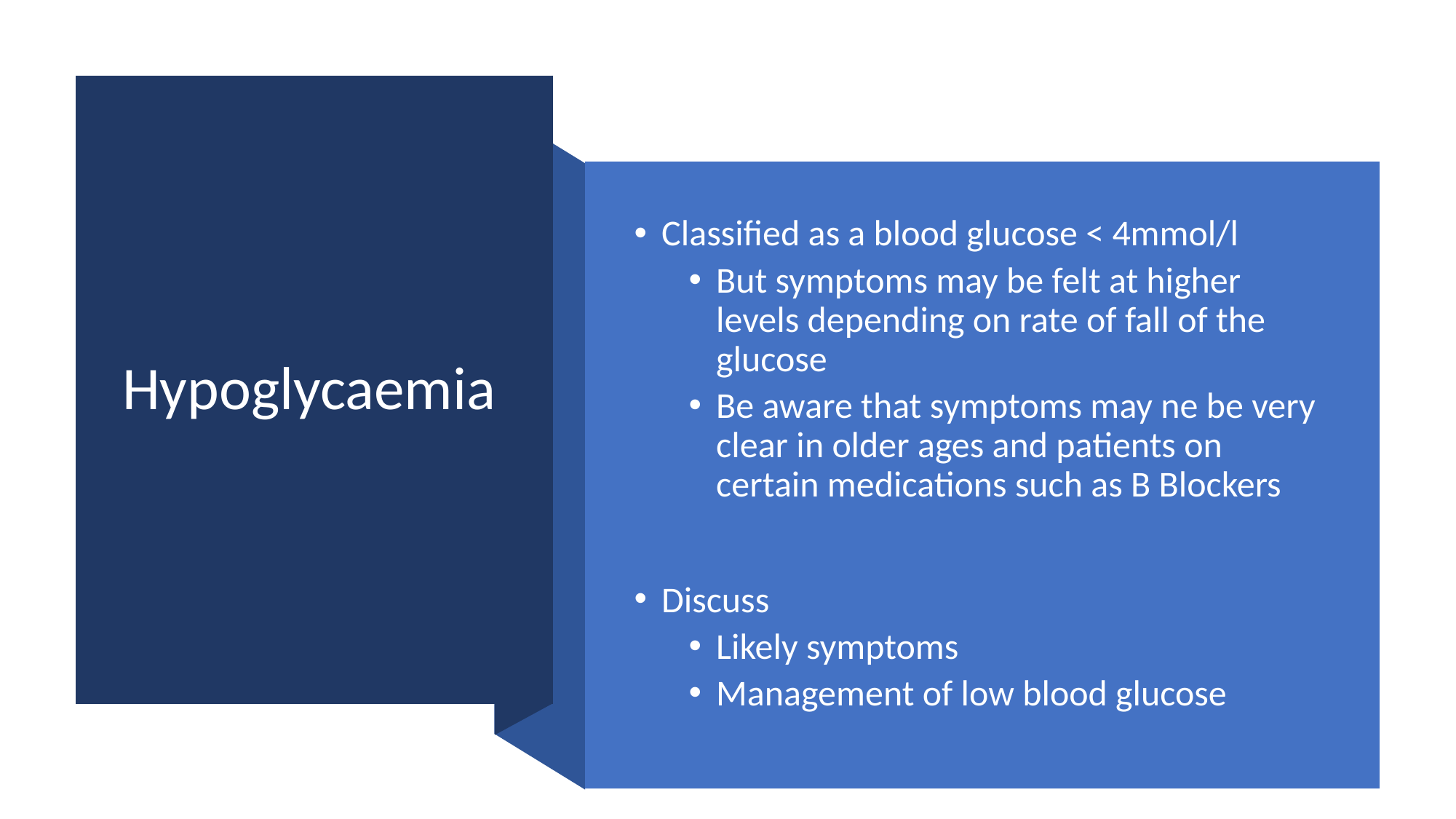

# Hypoglycaemia

Classified as a blood glucose < 4mmol/l
But symptoms may be felt at higher levels depending on rate of fall of the glucose
Be aware that symptoms may ne be very clear in older ages and patients on certain medications such as B Blockers

Discuss
Likely symptoms
Management of low blood glucose